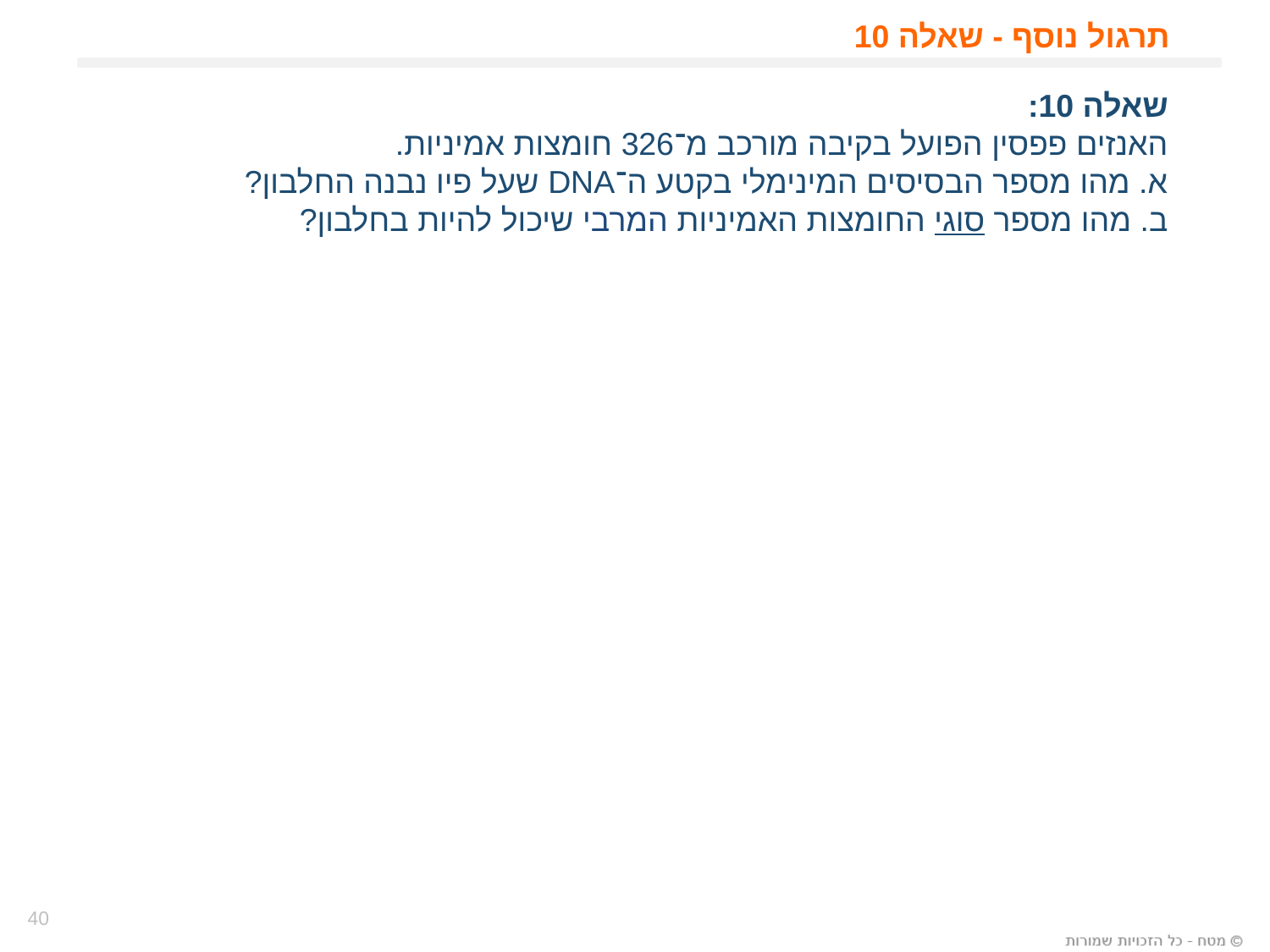

# תרגול נוסף - שאלה 10

שאלה 10:
האנזים פפסין הפועל בקיבה מורכב מ־326 חומצות אמיניות.
א. מהו מספר הבסיסים המינימלי בקטע ה־DNA שעל פיו נבנה החלבון?
ב. מהו מספר סוגי החומצות האמיניות המרבי שיכול להיות בחלבון?
40